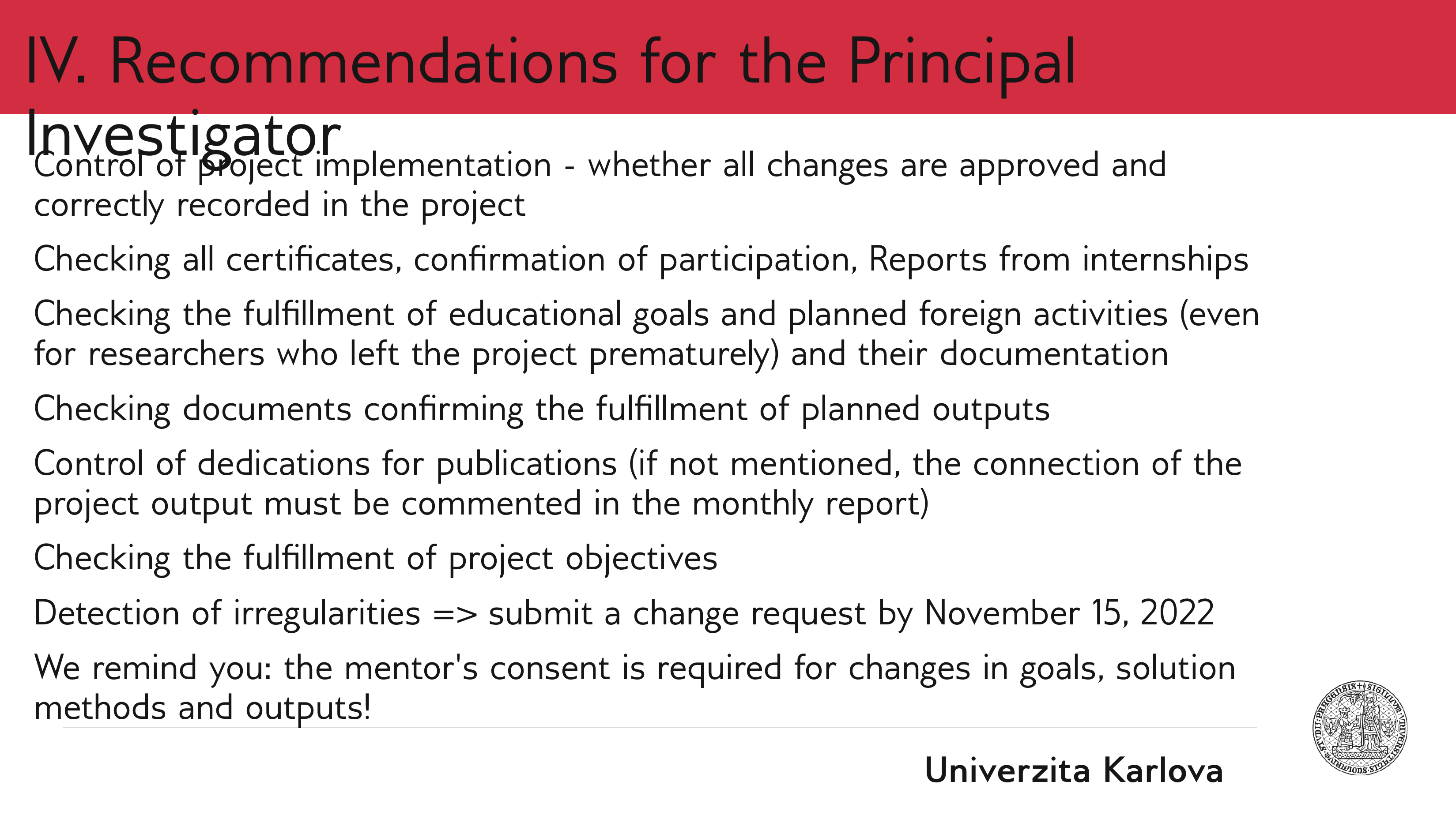

# IV. Recommendations for the Principal Investigator
Control of project implementation - whether all changes are approved and correctly recorded in the project
Checking all certificates, confirmation of participation, Reports from internships
Checking the fulfillment of educational goals and planned foreign activities (even for researchers who left the project prematurely) and their documentation
Checking documents confirming the fulfillment of planned outputs
Control of dedications for publications (if not mentioned, the connection of the project output must be commented in the monthly report)
Checking the fulfillment of project objectives
Detection of irregularities => submit a change request by November 15, 2022
We remind you: the mentor's consent is required for changes in goals, solution methods and outputs!